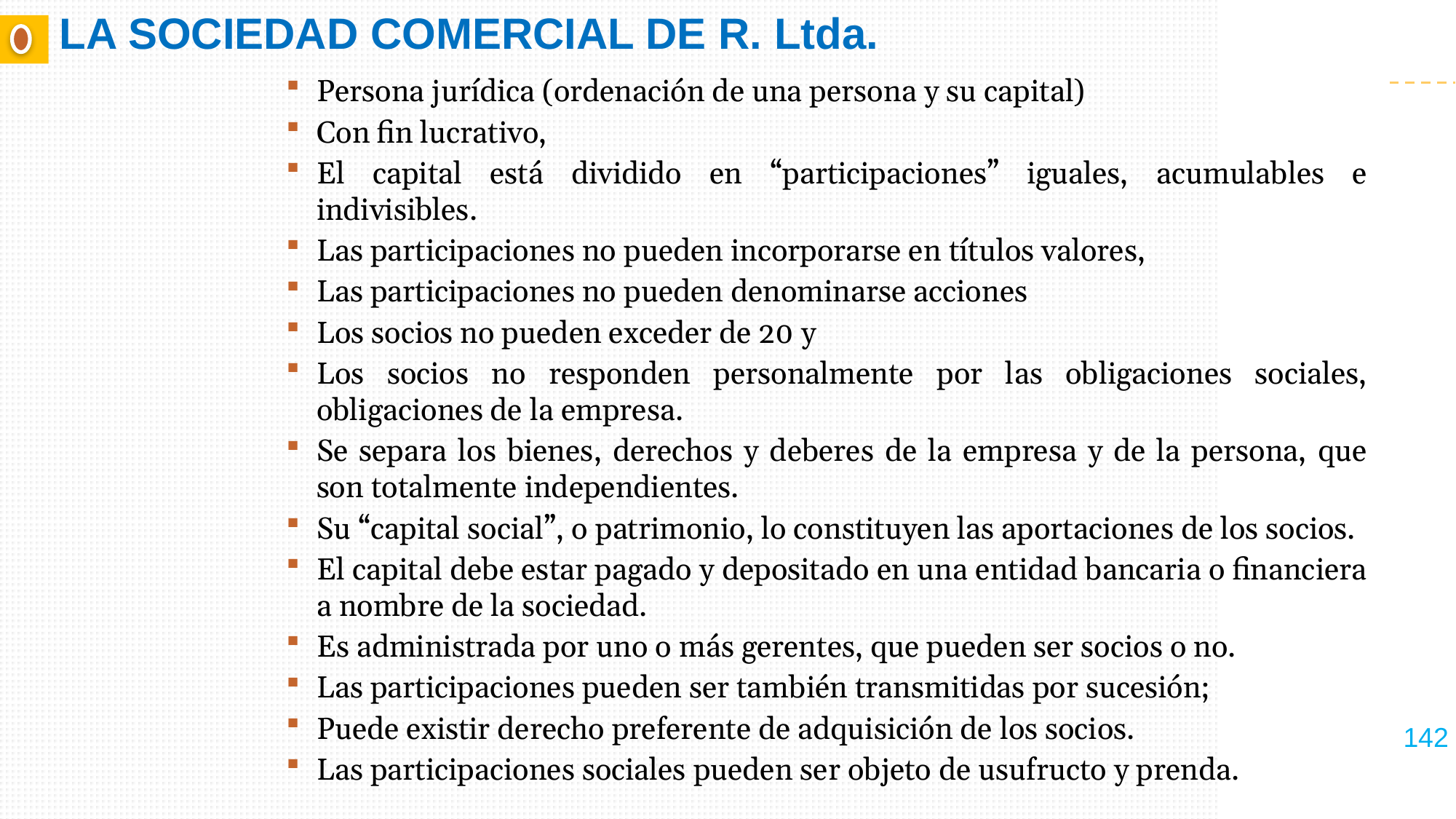

# LA SOCIEDAD COMERCIAL DE R. Ltda.

Persona jurídica (ordenación de una persona y su capital)
Con fin lucrativo,
El capital está dividido en “participaciones” iguales, acumulables e indivisibles.
Las participaciones no pueden incorporarse en títulos valores,
Las participaciones no pueden denominarse acciones
Los socios no pueden exceder de 20 y
Los socios no responden personalmente por las obligaciones sociales, obligaciones de la empresa.
Se separa los bienes, derechos y deberes de la empresa y de la persona, que son totalmente independientes.
Su “capital social”, o patrimonio, lo constituyen las aportaciones de los socios.
El capital debe estar pagado y depositado en una entidad bancaria o financiera a nombre de la sociedad.
Es administrada por uno o más gerentes, que pueden ser socios o no.
Las participaciones pueden ser también transmitidas por sucesión;
Puede existir derecho preferente de adquisición de los socios.
Las participaciones sociales pueden ser objeto de usufructo y prenda.
142